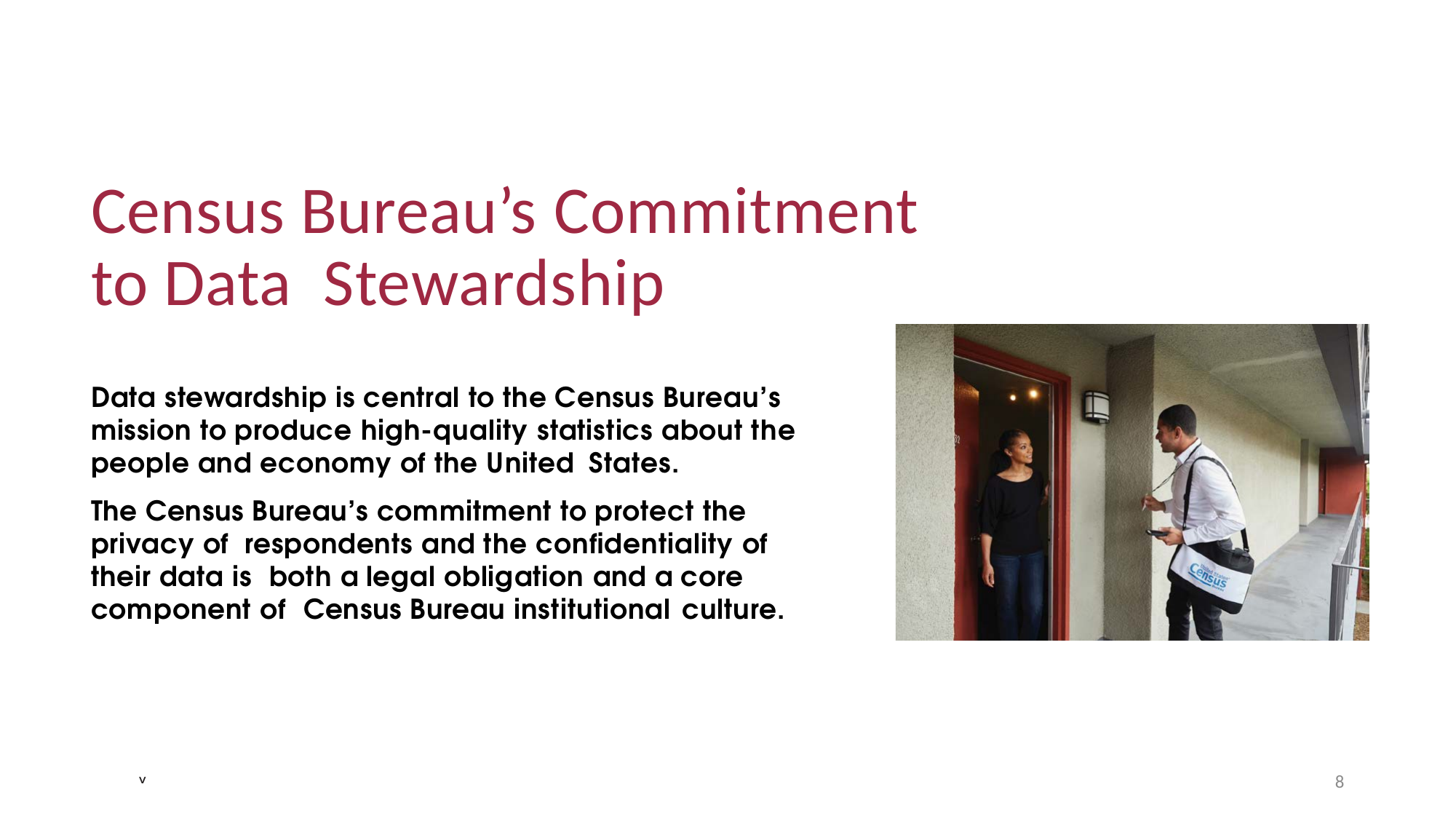

8
# Census Bureau’s Commitment to Data  Stewardship

Data stewardship is central to the Census Bureau’s  mission to produce high-quality statistics about the  people and economy of the United States.
The Census Bureau’s commitment to protect the privacy of respondents and the confidentiality of their data is  both a legal obligation and a core component of  Census Bureau institutional culture.

2020CENSUS.GOV